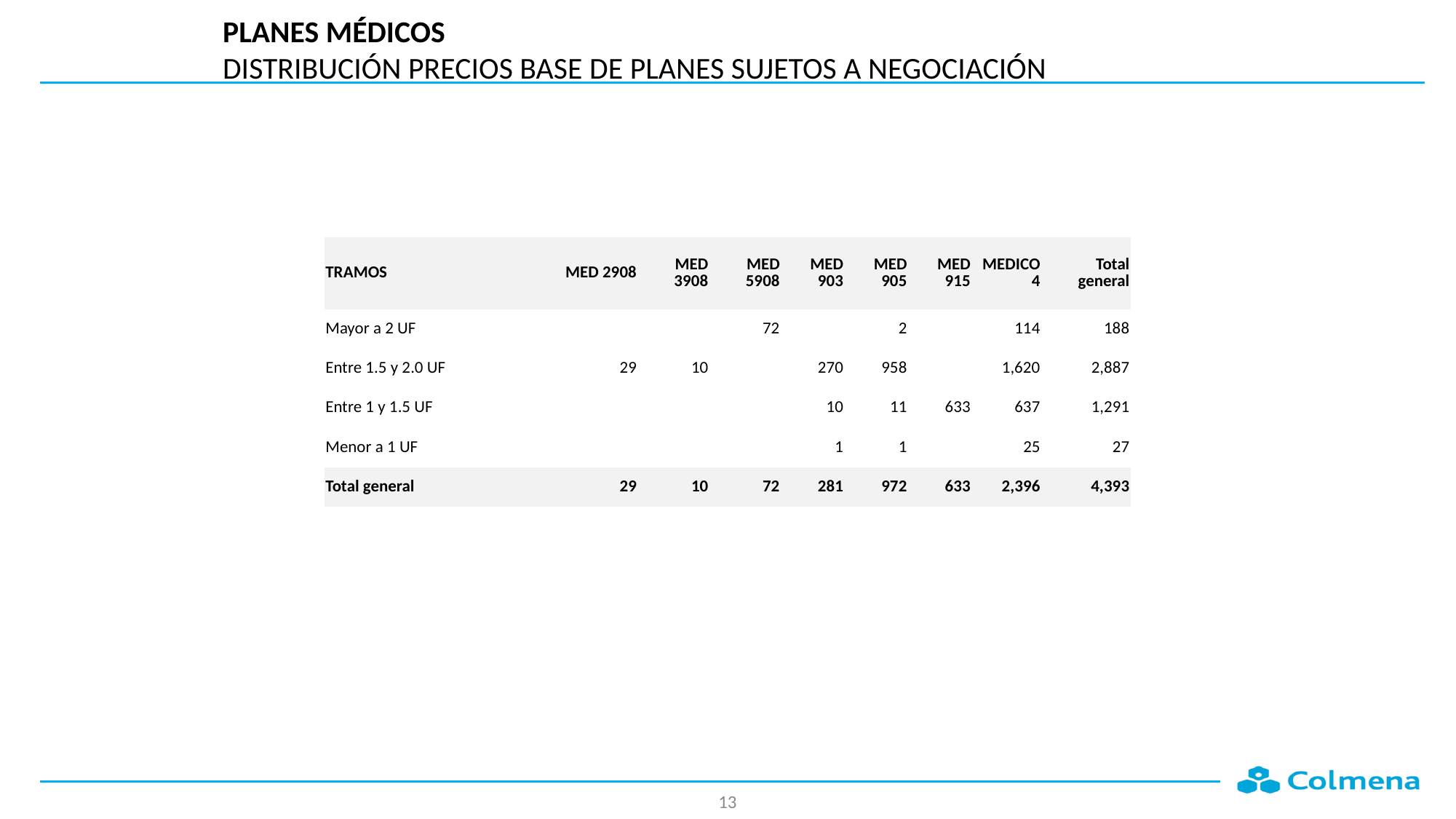

# PLANES MÉDICOS DISTRIBUCIÓN PRECIOS BASE DE PLANES SUJETOS A NEGOCIACIÓN
| TRAMOS | MED 2908 | MED 3908 | MED 5908 | MED 903 | MED 905 | MED 915 | MEDICO 4 | Total general |
| --- | --- | --- | --- | --- | --- | --- | --- | --- |
| Mayor a 2 UF |  |  | 72 |  | 2 |  | 114 | 188 |
| Entre 1.5 y 2.0 UF | 29 | 10 |  | 270 | 958 |  | 1,620 | 2,887 |
| Entre 1 y 1.5 UF |  |  |  | 10 | 11 | 633 | 637 | 1,291 |
| Menor a 1 UF |  |  |  | 1 | 1 |  | 25 | 27 |
| Total general | 29 | 10 | 72 | 281 | 972 | 633 | 2,396 | 4,393 |
13